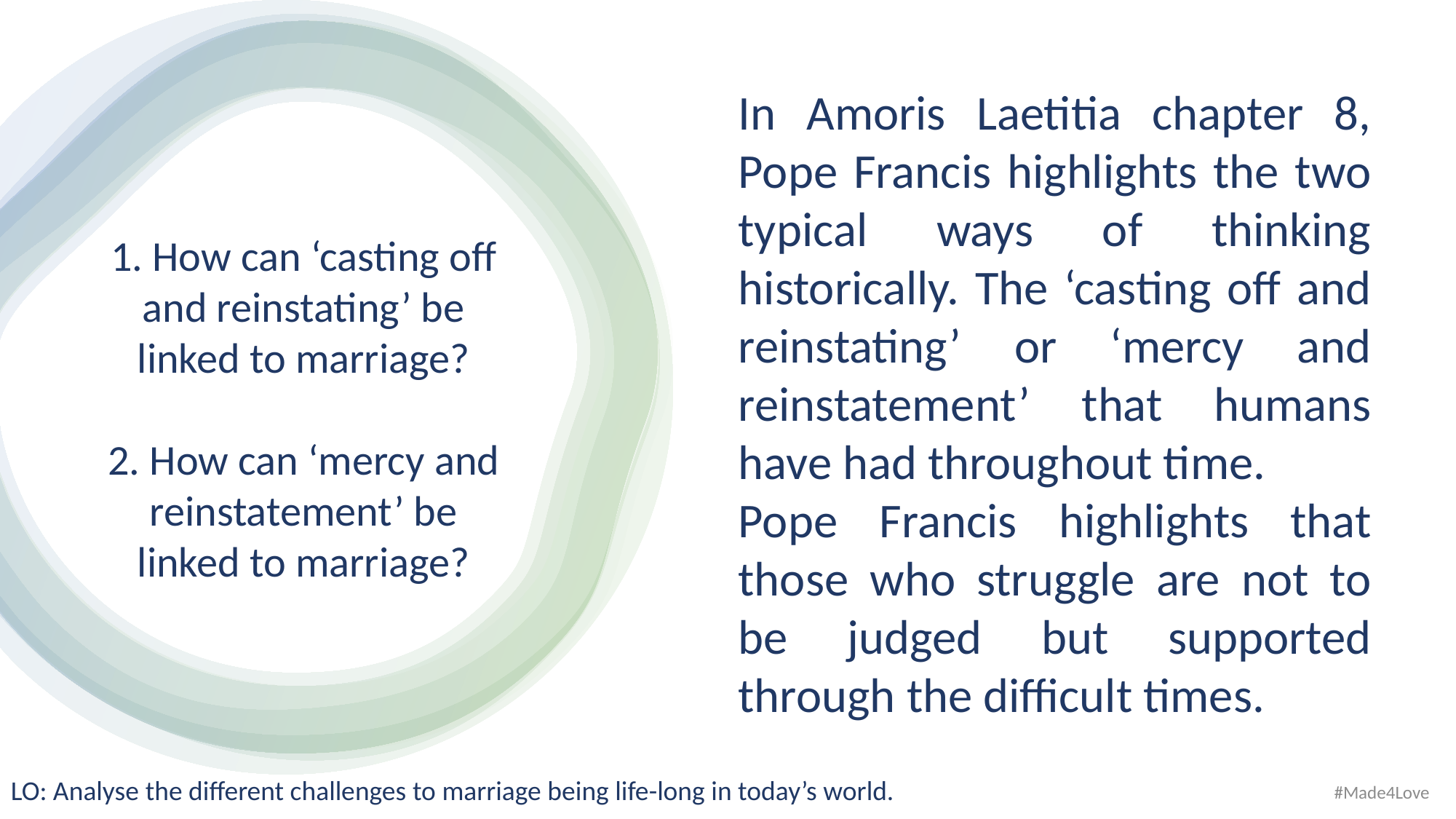

In Amoris Laetitia chapter 8, Pope Francis highlights the two typical ways of thinking historically. The ‘casting off and reinstating’ or ‘mercy and reinstatement’ that humans have had throughout time.
Pope Francis highlights that those who struggle are not to be judged but supported through the difficult times.
1. How can ‘casting off and reinstating’ be linked to marriage?

2. How can ‘mercy and reinstatement’ be linked to marriage?

LO: Analyse the different challenges to marriage being life-long in today’s world.
#Made4Love